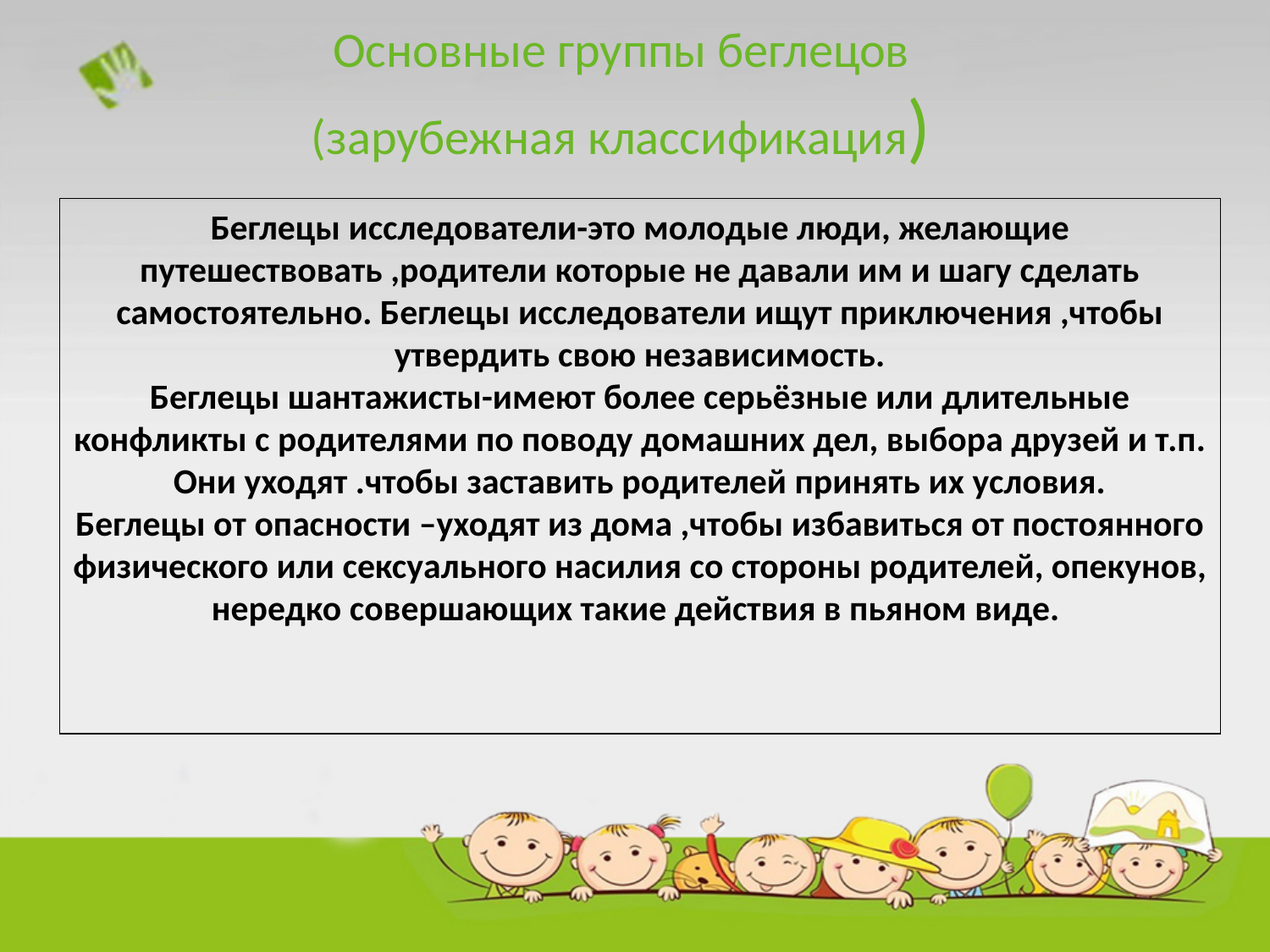

# Основные группы беглецов (зарубежная классификация)
Беглецы исследователи-это молодые люди, желающие путешествовать ,родители которые не давали им и шагу сделать самостоятельно. Беглецы исследователи ищут приключения ,чтобы утвердить свою независимость.
Беглецы шантажисты-имеют более серьёзные или длительные конфликты с родителями по поводу домашних дел, выбора друзей и т.п. Они уходят .чтобы заставить родителей принять их условия.
Беглецы от опасности –уходят из дома ,чтобы избавиться от постоянного физического или сексуального насилия со стороны родителей, опекунов, нередко совершающих такие действия в пьяном виде.